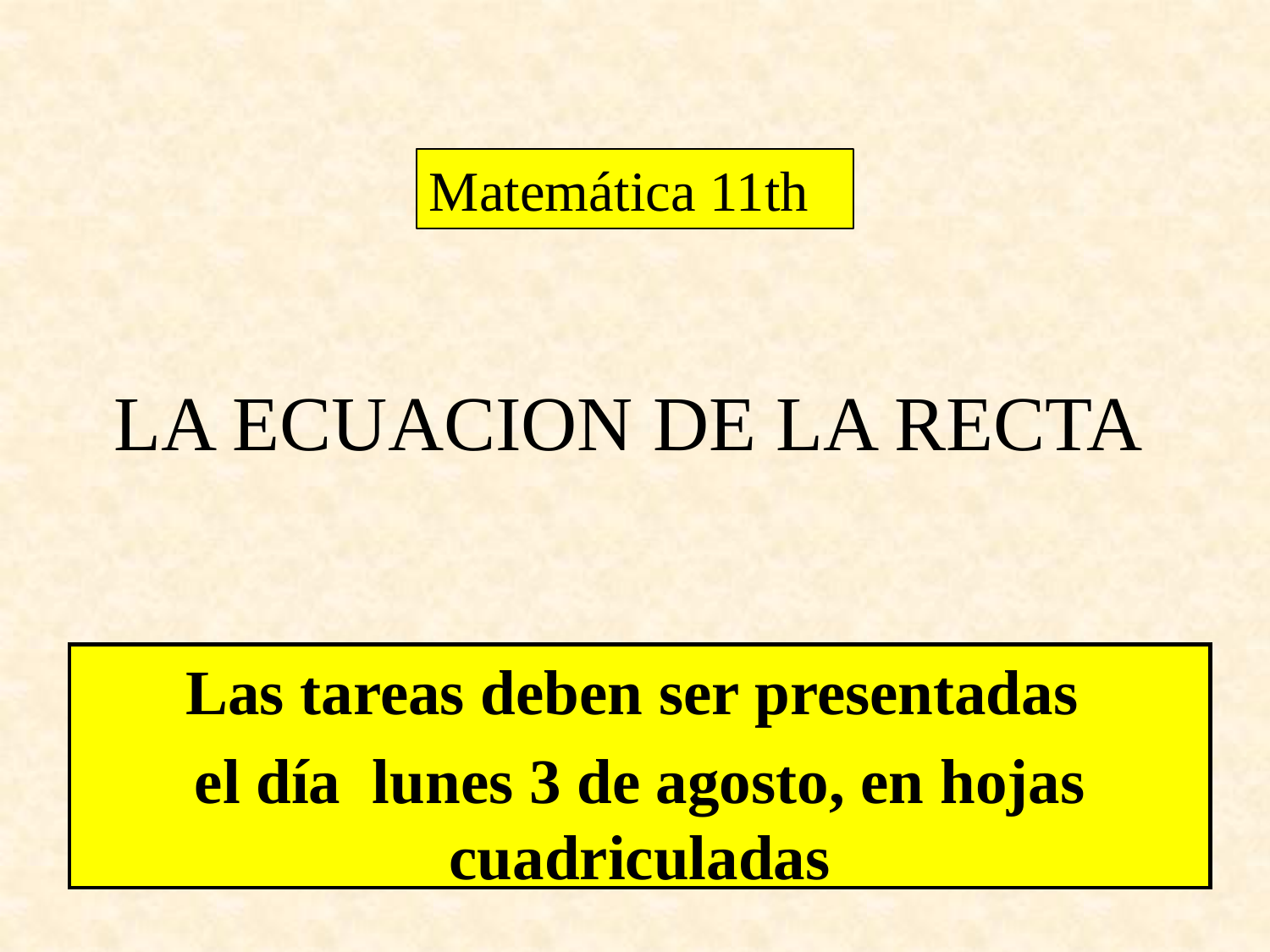

Matemática 11th
# LA ECUACION DE LA RECTA
Las tareas deben ser presentadas
el día  lunes 3 de agosto, en hojas cuadriculadas